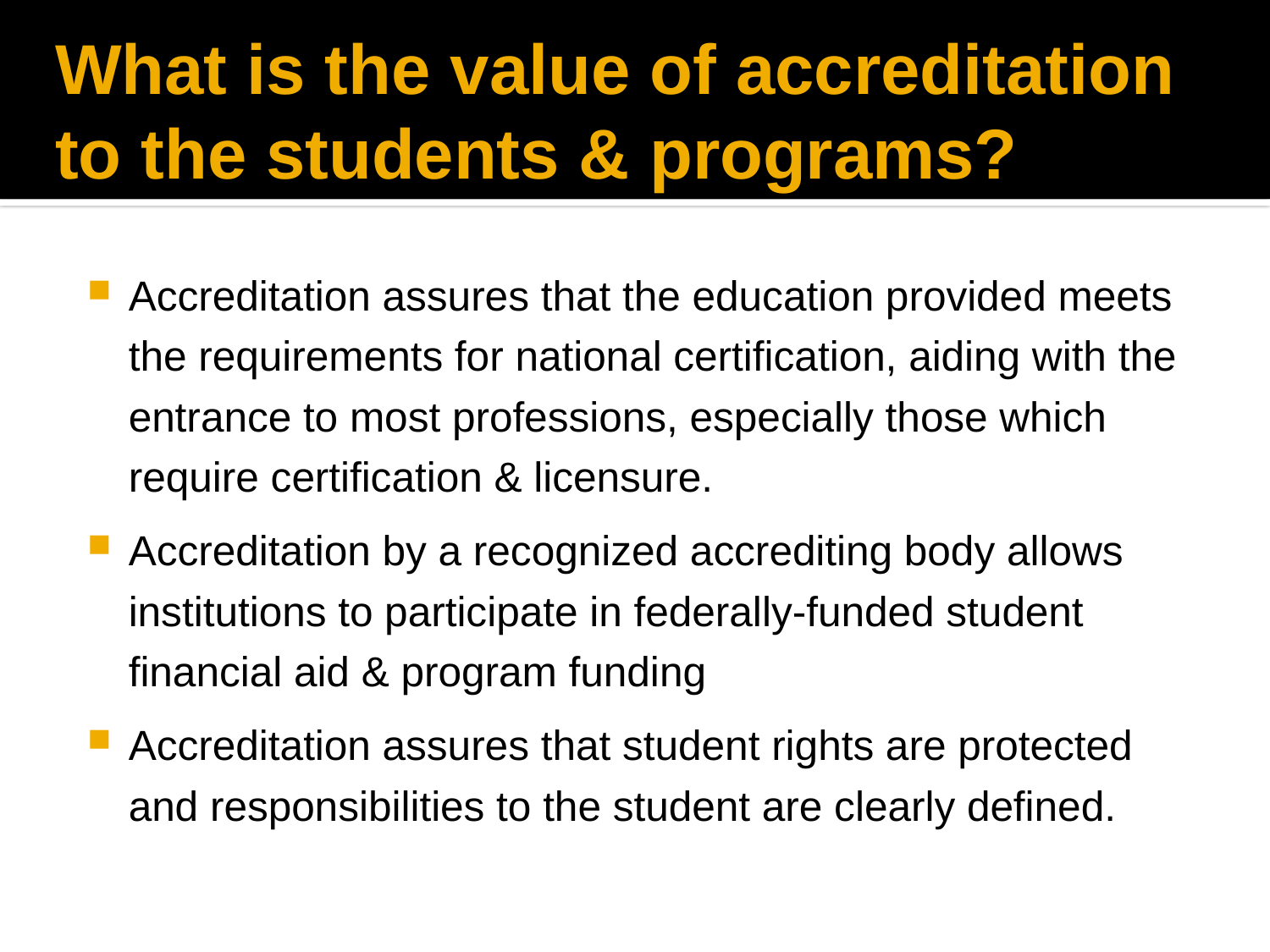

# What is the value of accreditation to the students & programs?
Accreditation assures that the education provided meets the requirements for national certification, aiding with the entrance to most professions, especially those which require certification & licensure.
Accreditation by a recognized accrediting body allows institutions to participate in federally-funded student financial aid & program funding
Accreditation assures that student rights are protected and responsibilities to the student are clearly defined.